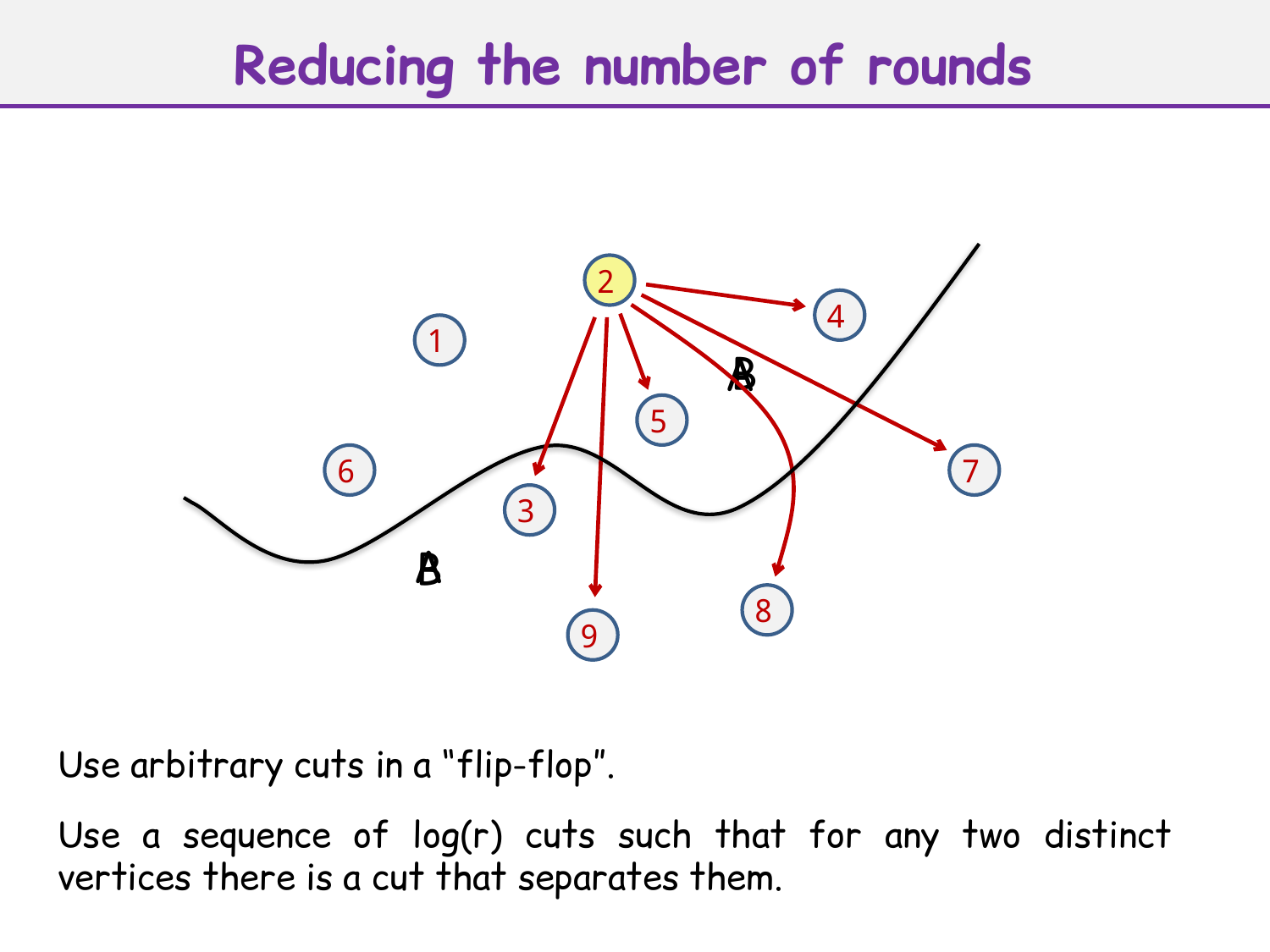

Reducing the number of rounds

2

4
1
B
A
5
6
7
3
A
B
8
9
Use arbitrary cuts in a “flip-flop”.
Use a sequence of log(r) cuts such that for any two distinct vertices there is a cut that separates them.